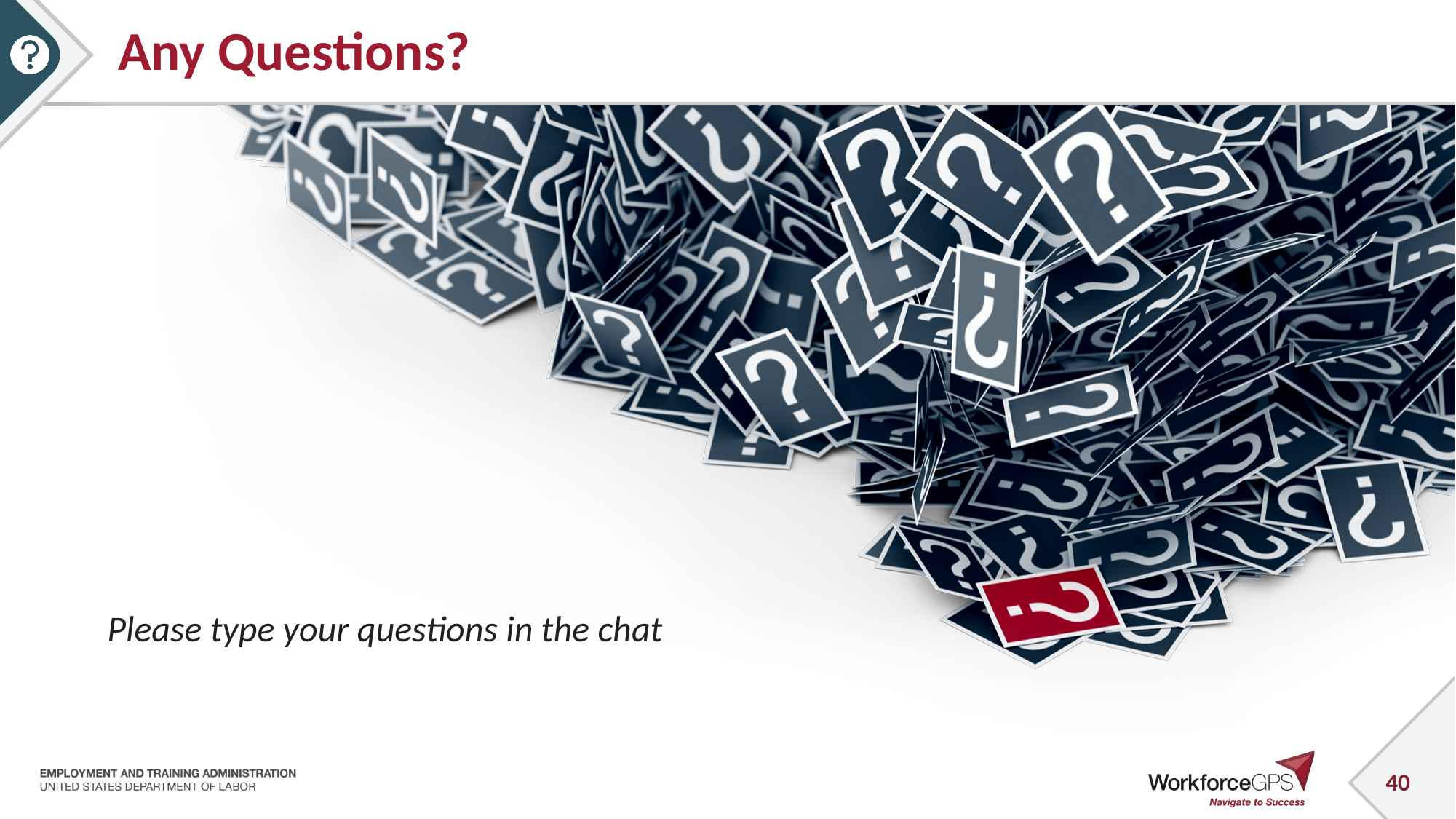

# Any Questions?
Please type your questions in the chat
40